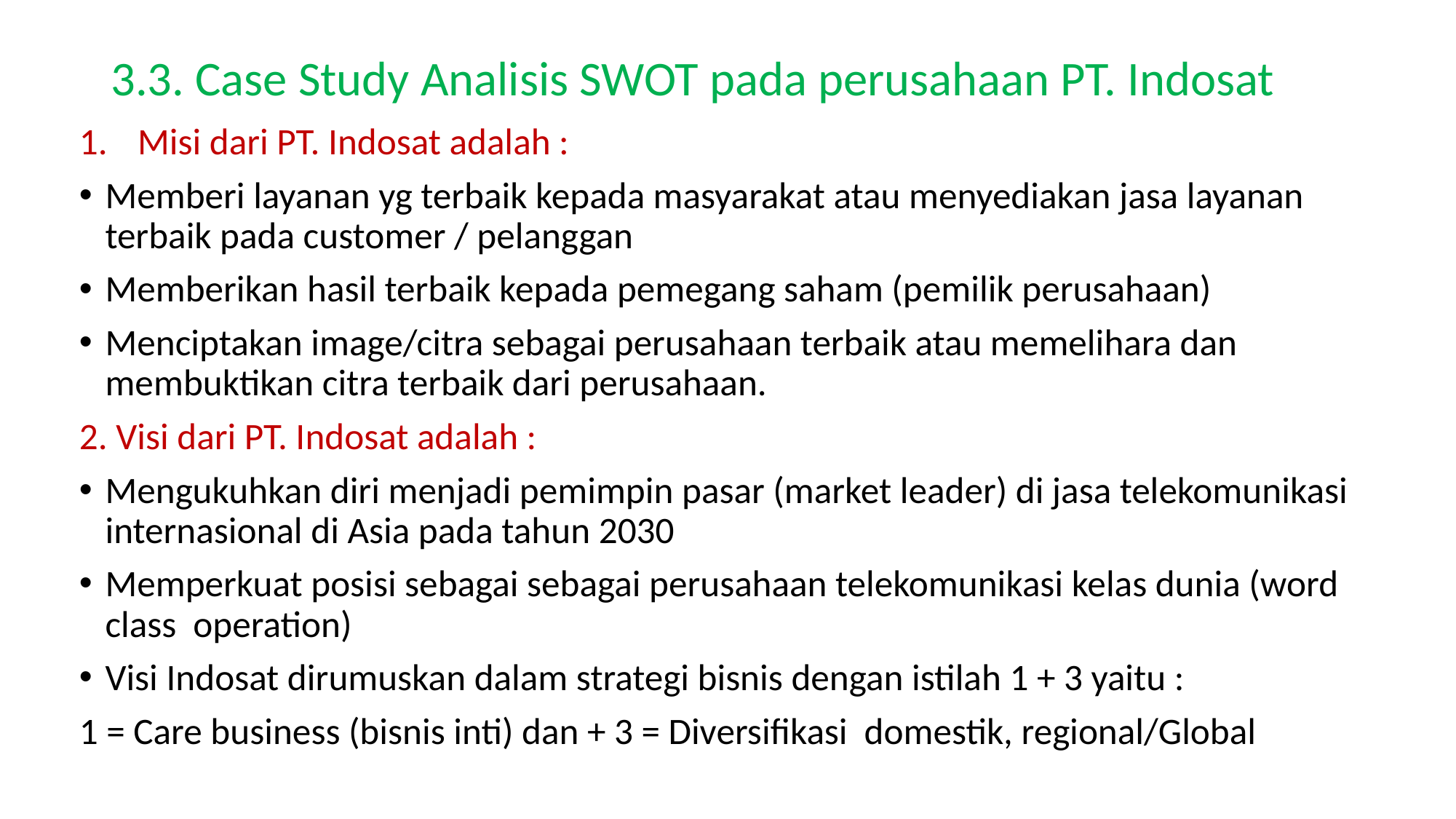

# 3.3. Case Study Analisis SWOT pada perusahaan PT. Indosat
Misi dari PT. Indosat adalah :
Memberi layanan yg terbaik kepada masyarakat atau menyediakan jasa layanan terbaik pada customer / pelanggan
Memberikan hasil terbaik kepada pemegang saham (pemilik perusahaan)
Menciptakan image/citra sebagai perusahaan terbaik atau memelihara dan membuktikan citra terbaik dari perusahaan.
2. Visi dari PT. Indosat adalah :
Mengukuhkan diri menjadi pemimpin pasar (market leader) di jasa telekomunikasi internasional di Asia pada tahun 2030
Memperkuat posisi sebagai sebagai perusahaan telekomunikasi kelas dunia (word class  operation)
Visi Indosat dirumuskan dalam strategi bisnis dengan istilah 1 + 3 yaitu :
1 = Care business (bisnis inti) dan + 3 = Diversifikasi  domestik, regional/Global